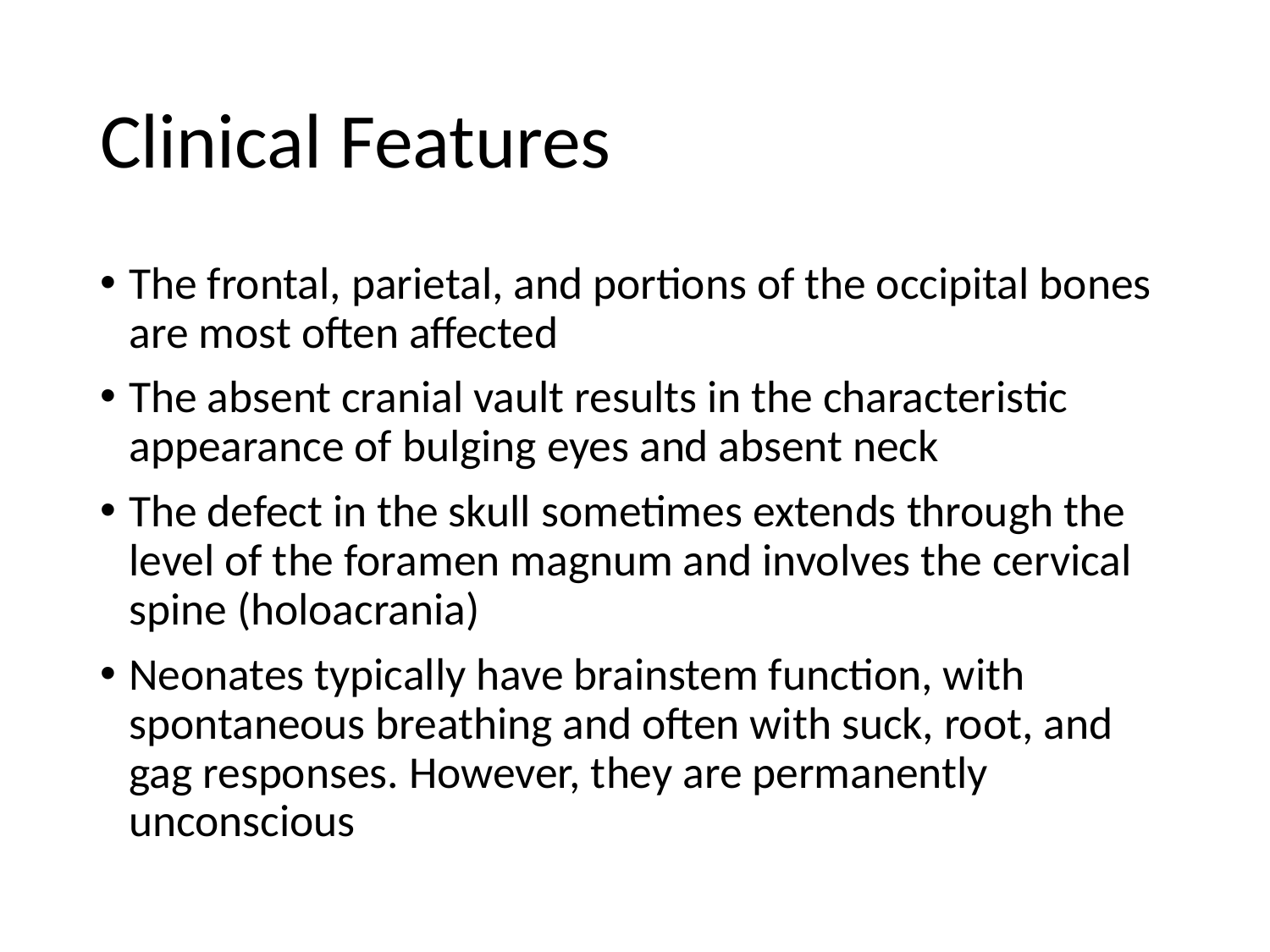

# Clinical Features
The frontal, parietal, and portions of the occipital bones are most often affected
The absent cranial vault results in the characteristic appearance of bulging eyes and absent neck
The defect in the skull sometimes extends through the level of the foramen magnum and involves the cervical spine (holoacrania)
Neonates typically have brainstem function, with spontaneous breathing and often with suck, root, and gag responses. However, they are permanently unconscious